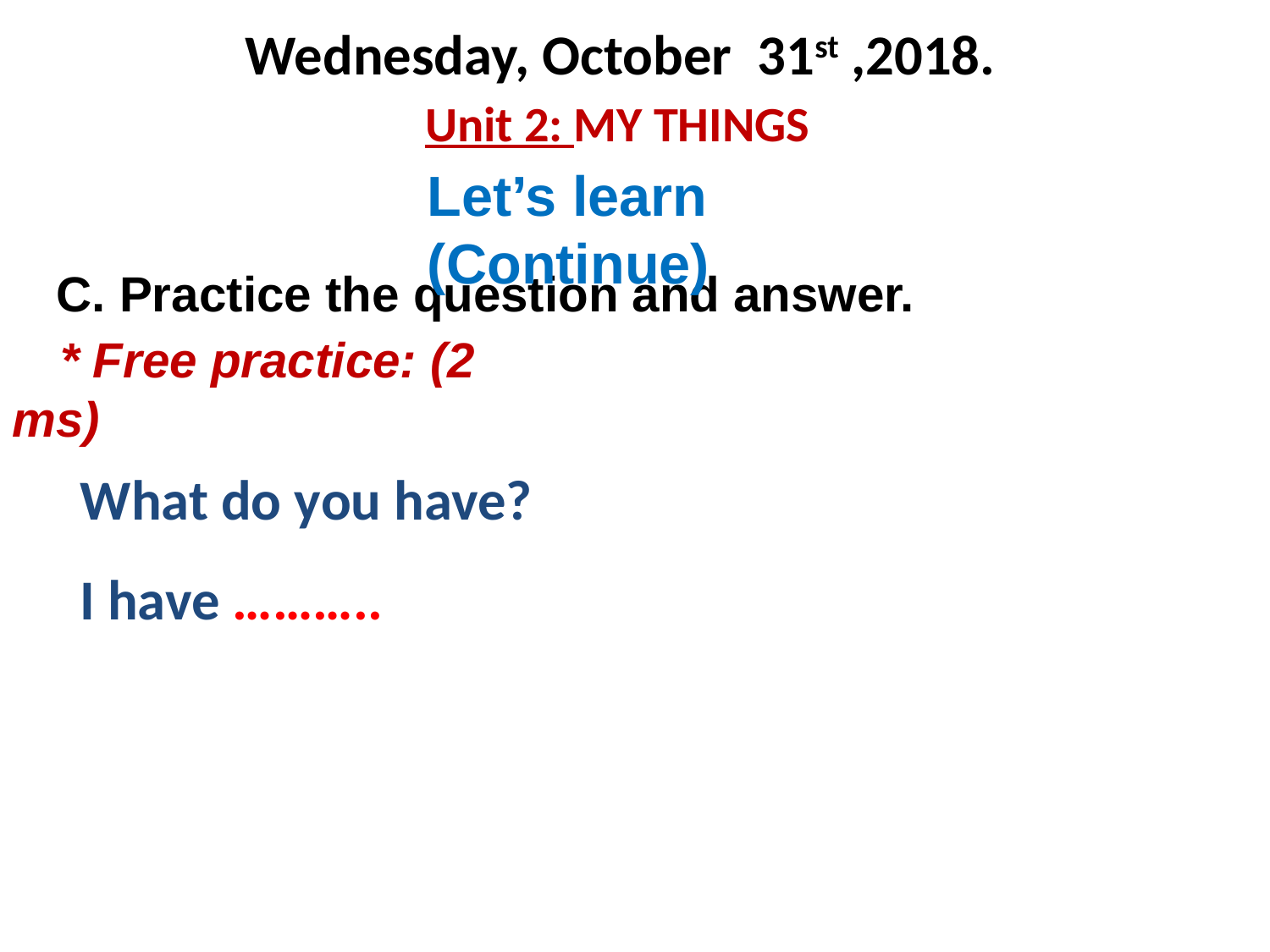

Wednesday, October  31st ,2018.
   Unit 2: MY THINGS
Let’s learn (Continue)
C. Practice the question and answer.
     * Free practice: (2 ms)
 What do you have?
 I have ………..